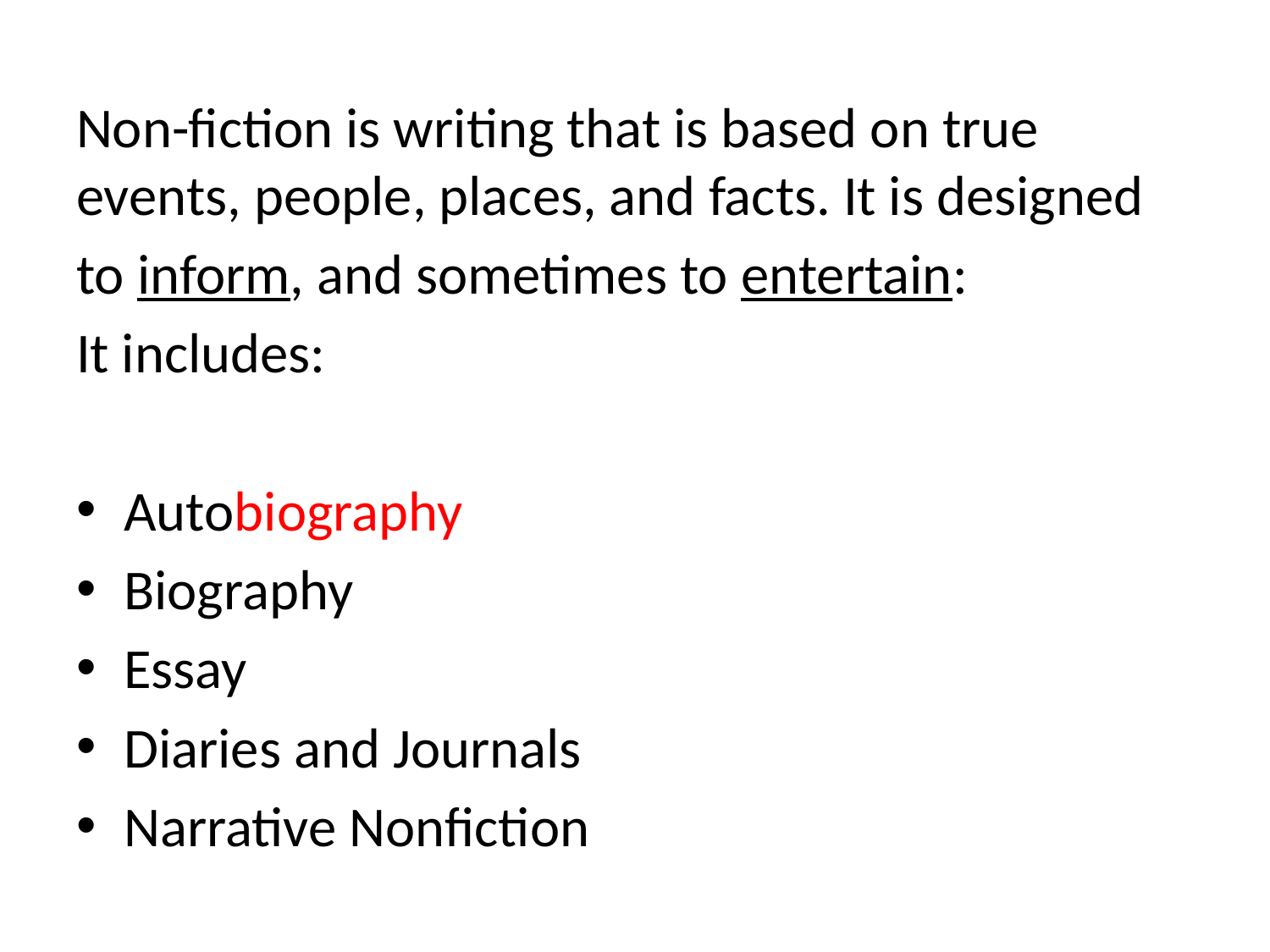

Non-fiction is writing that is based on true events, people, places, and facts. It is designed
to inform, and sometimes to entertain:
It includes:

Autobiography
Biography
Essay
Diaries and Journals
Narrative Nonfiction